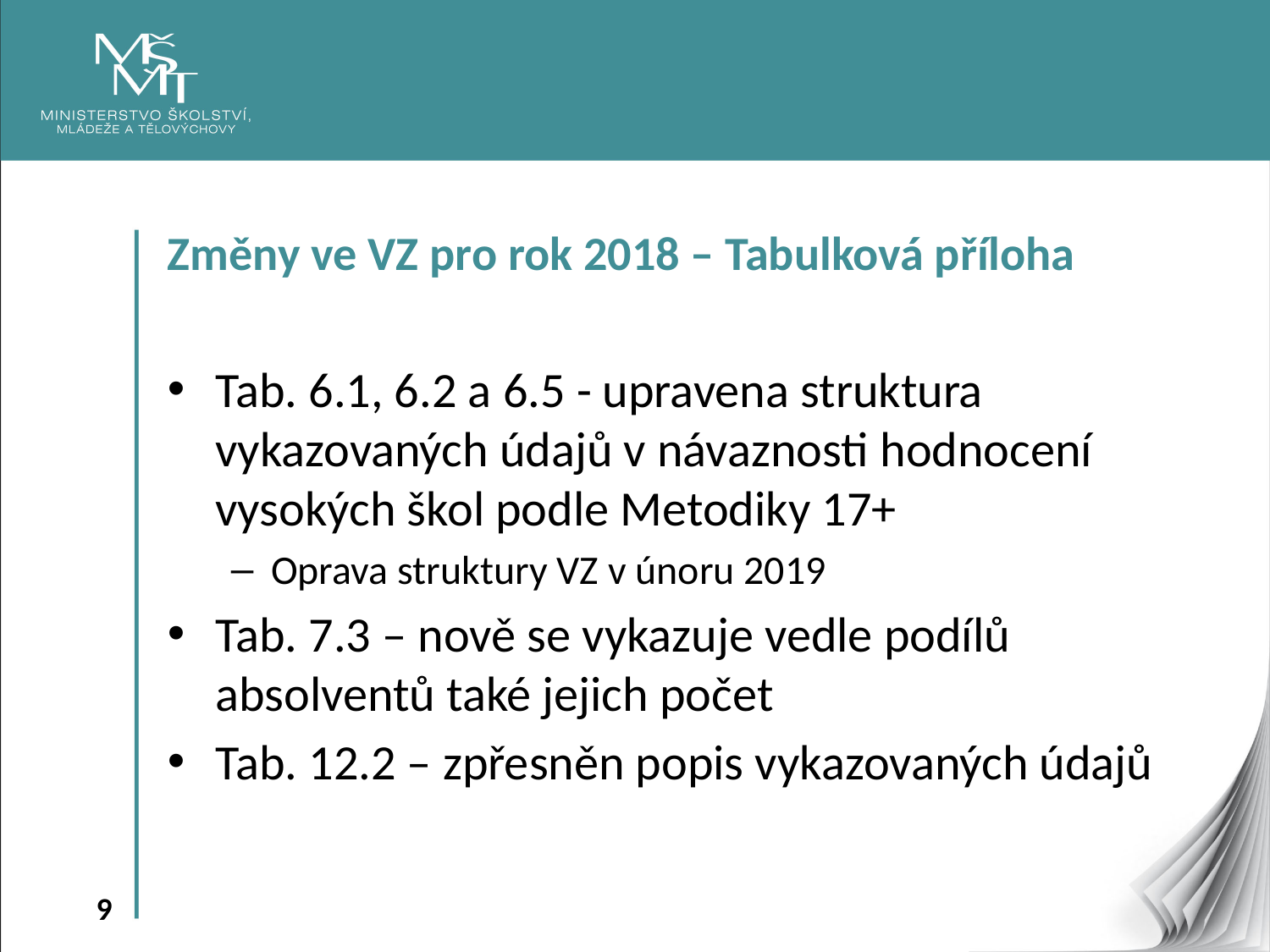

Změny ve VZ pro rok 2018 – Tabulková příloha

Tab. 6.1, 6.2 a 6.5 - upravena struktura vykazovaných údajů v návaznosti hodnocení vysokých škol podle Metodiky 17+
Oprava struktury VZ v únoru 2019
Tab. 7.3 – nově se vykazuje vedle podílů absolventů také jejich počet
Tab. 12.2 – zpřesněn popis vykazovaných údajů